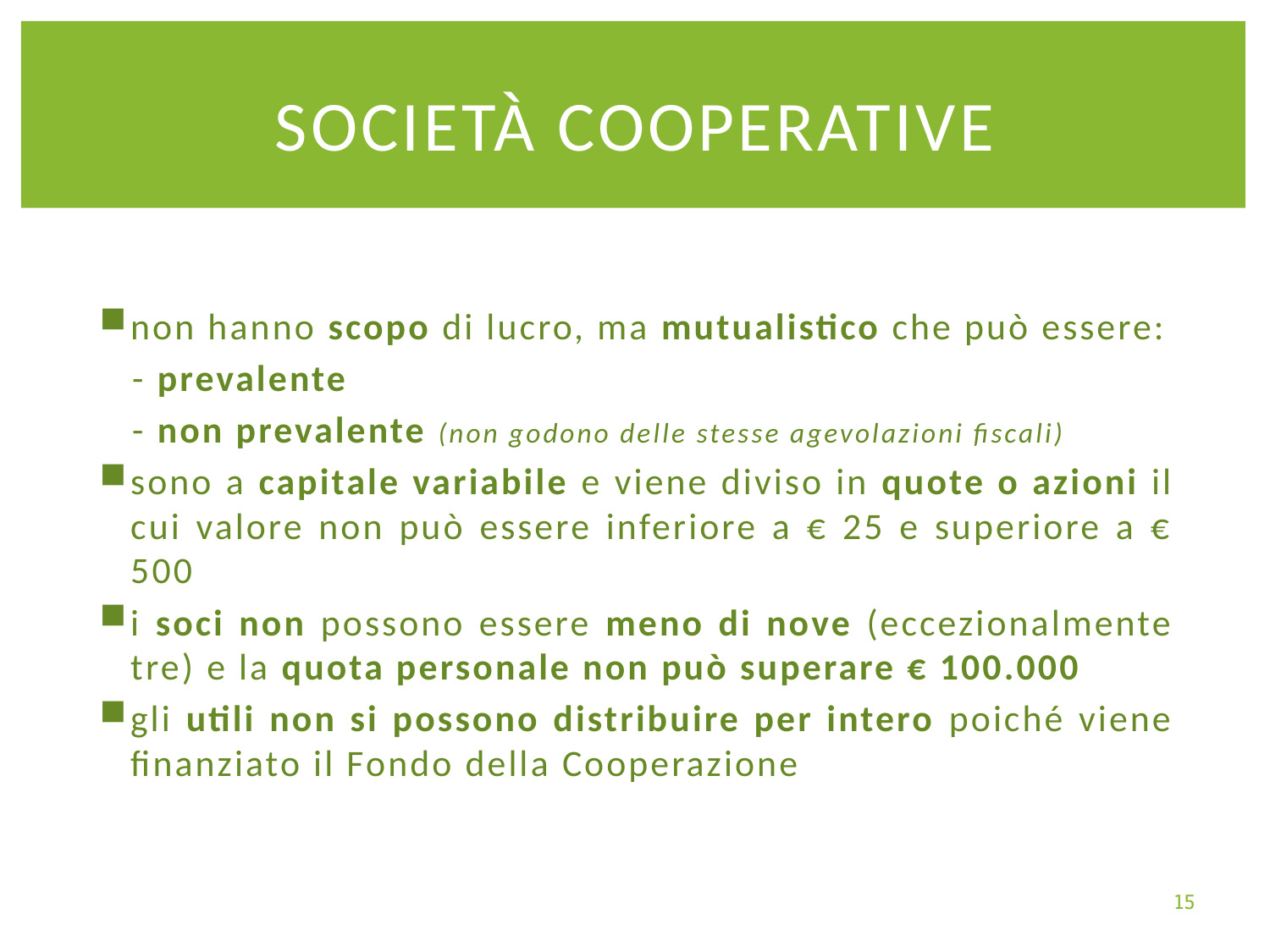

# SOCIETÀ COOPERATIVE
non hanno scopo di lucro, ma mutualistico che può essere:
   - prevalente
   - non prevalente (non godono delle stesse agevolazioni fiscali)
sono a capitale variabile e viene diviso in quote o azioni il cui valore non può essere inferiore a € 25 e superiore a € 500
i soci non possono essere meno di nove (eccezionalmente tre) e la quota personale non può superare € 100.000
gli utili non si possono distribuire per intero poiché viene finanziato il Fondo della Cooperazione
15